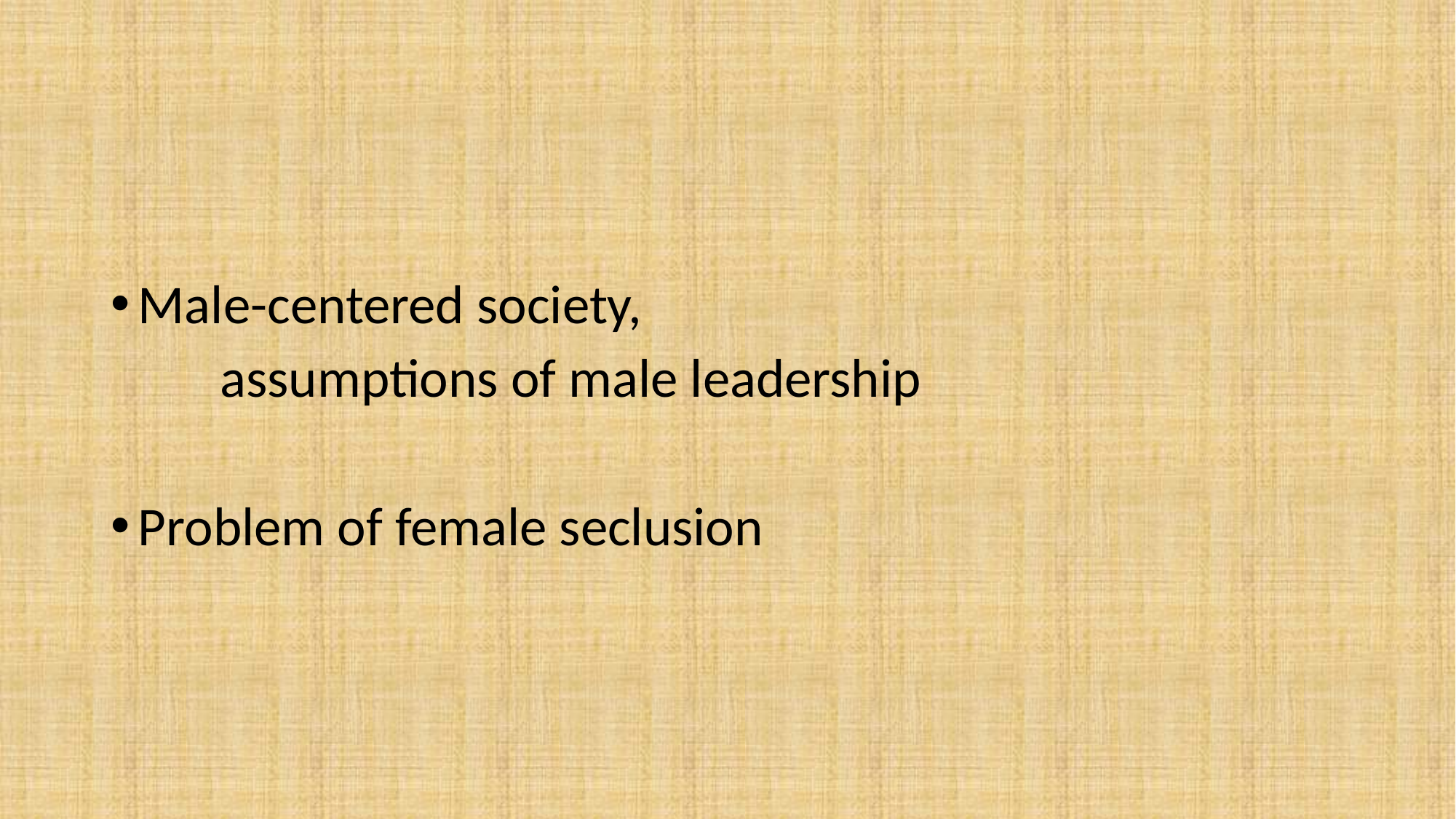

#
Male-centered society,
	assumptions of male leadership

Problem of female seclusion